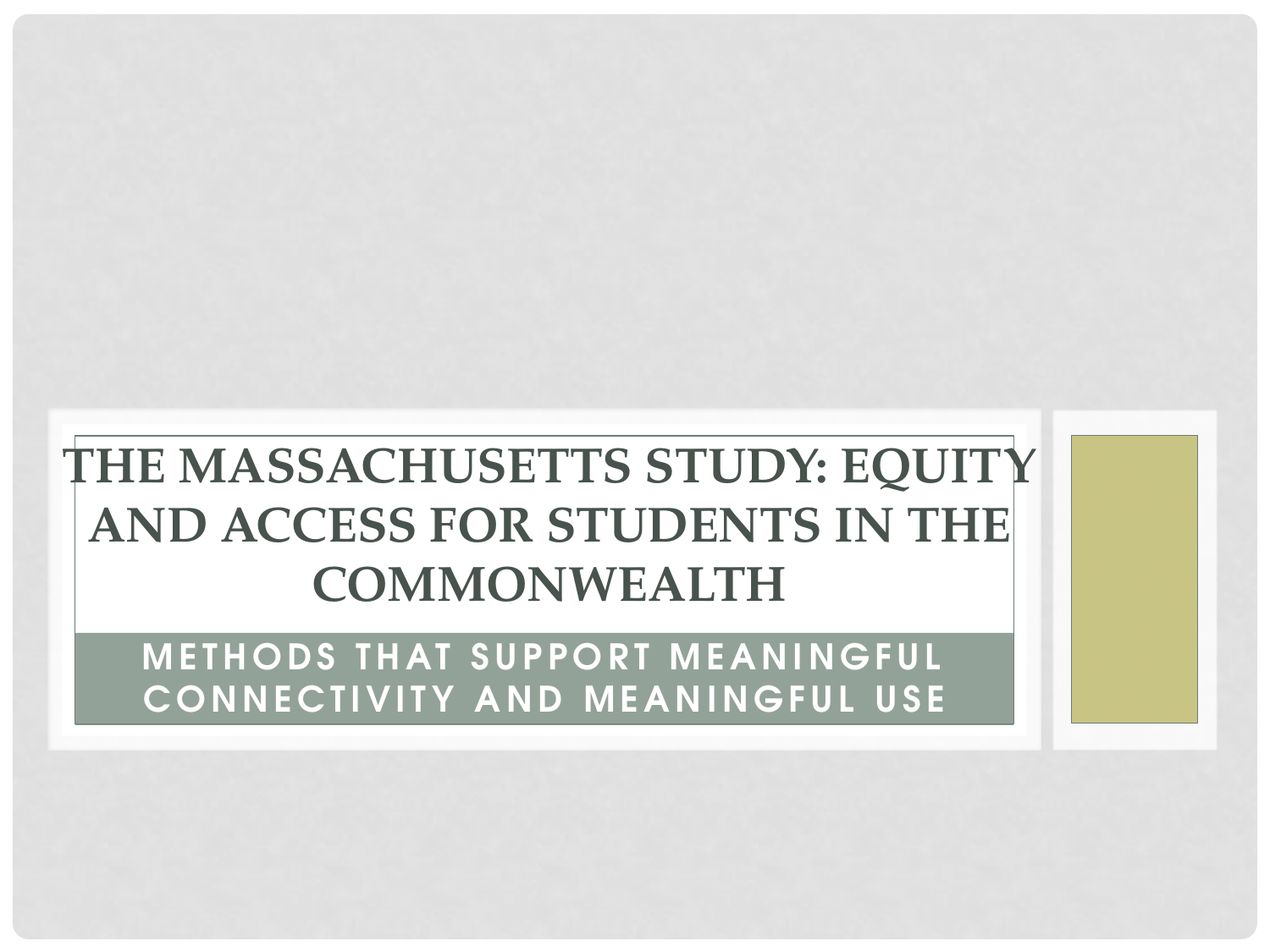

# The massachusetts study: equity and access for students in the commonwealth
METHODS THAT SUPPORT MEANINGFUL CONNECTIVITY and meaningful use